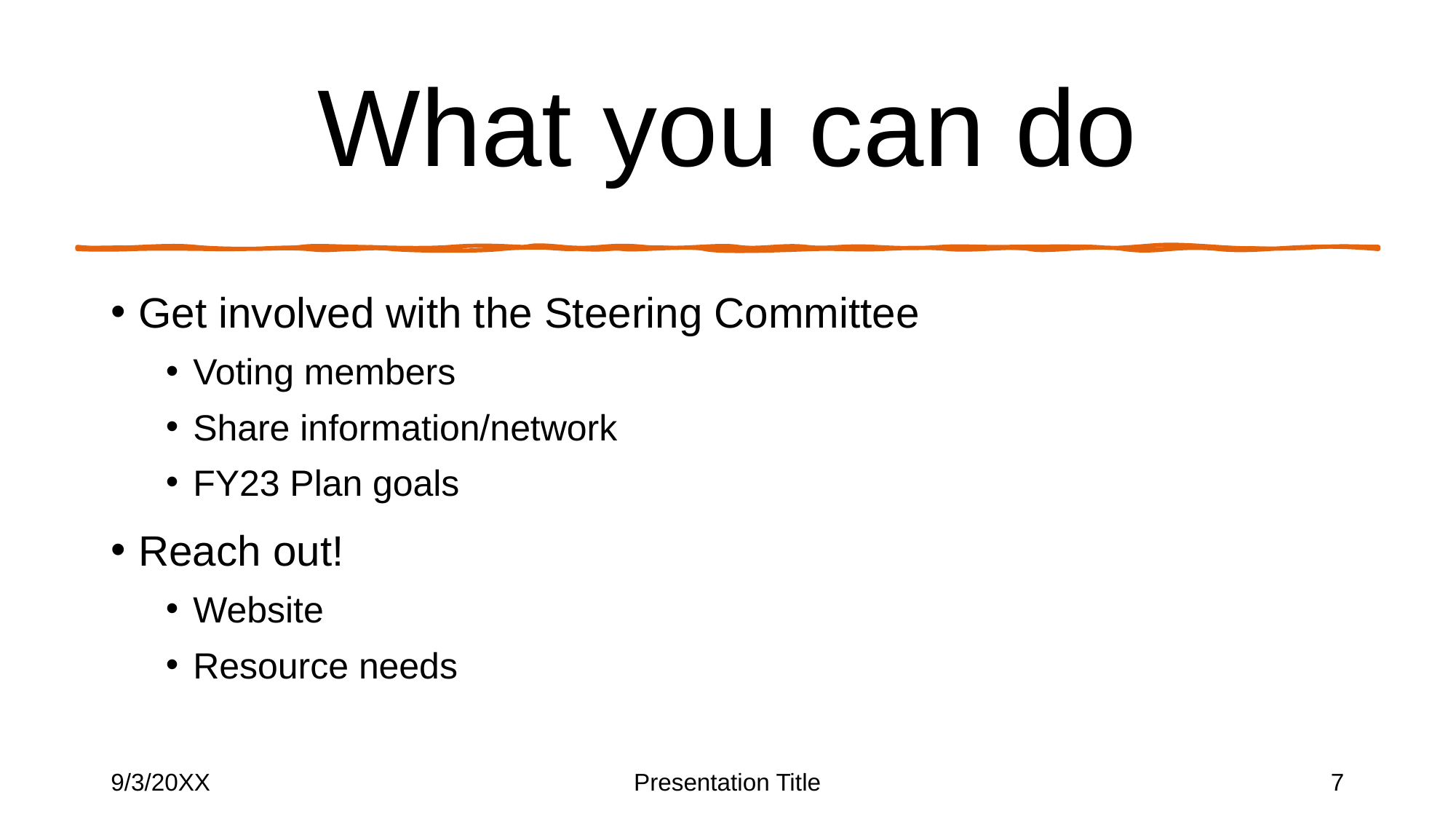

# What you can do
Get involved with the Steering Committee
Voting members
Share information/network
FY23 Plan goals
Reach out!
Website
Resource needs
9/3/20XX
Presentation Title
7